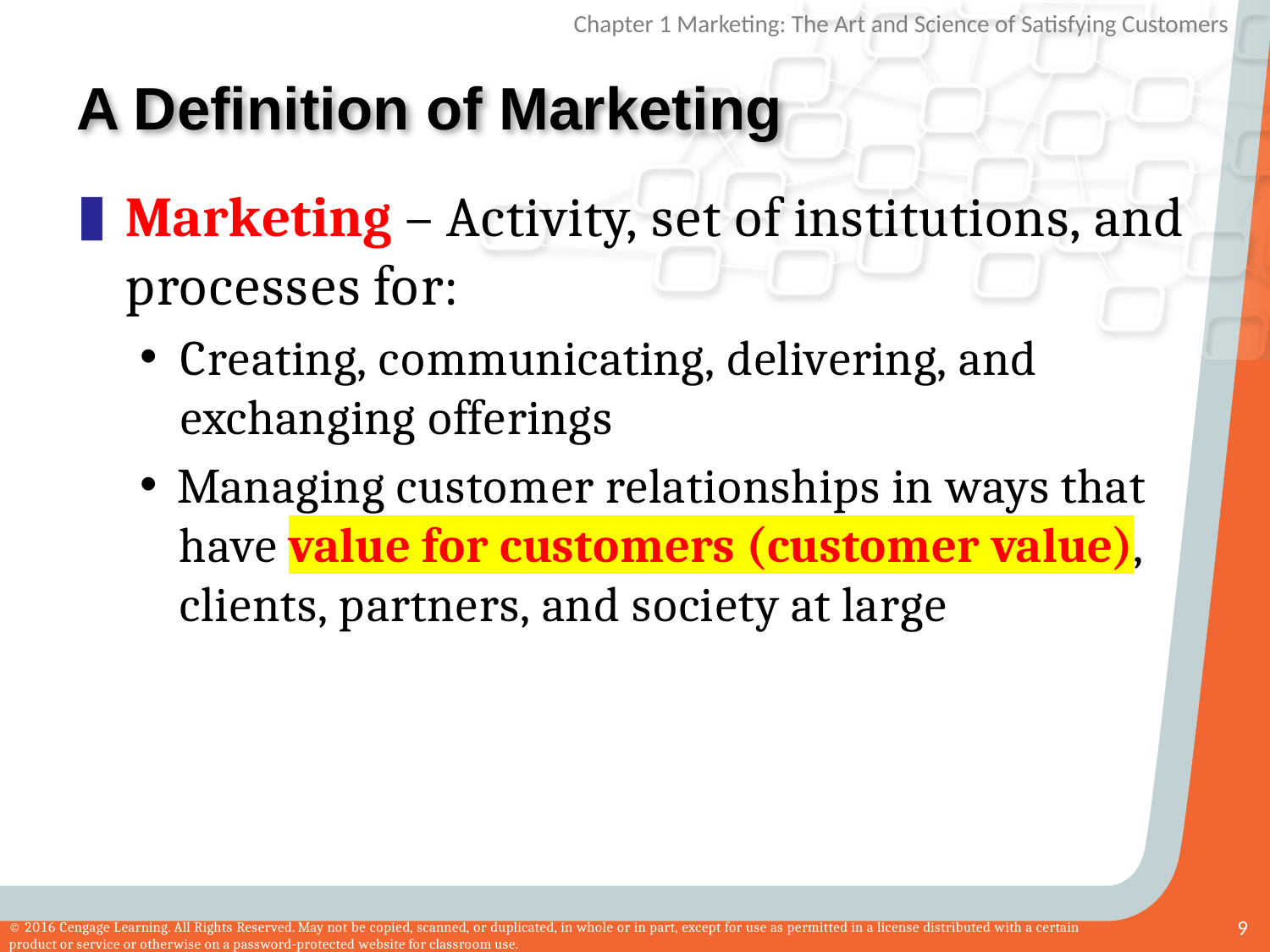

# A Definition of Marketing
Marketing – Activity, set of institutions, and processes for:
Creating, communicating, delivering, and exchanging offerings
Managing customer relationships in ways that have value for customers (customer value), clients, partners, and society at large
9